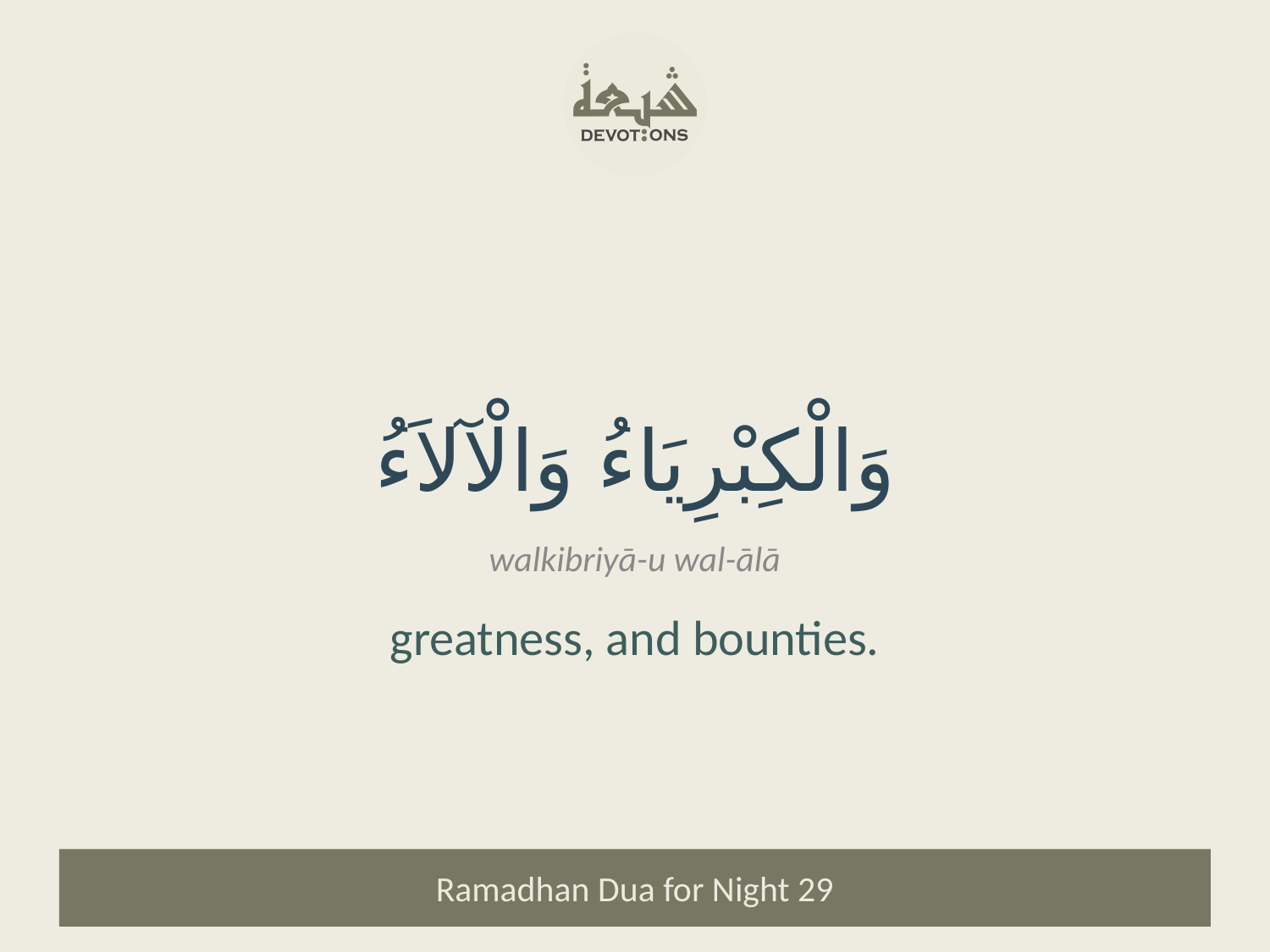

وَالْكِبْرِيَاءُ وَالْآلاَءُ
walkibriyā-u wal-ālā
greatness, and bounties.
Ramadhan Dua for Night 29